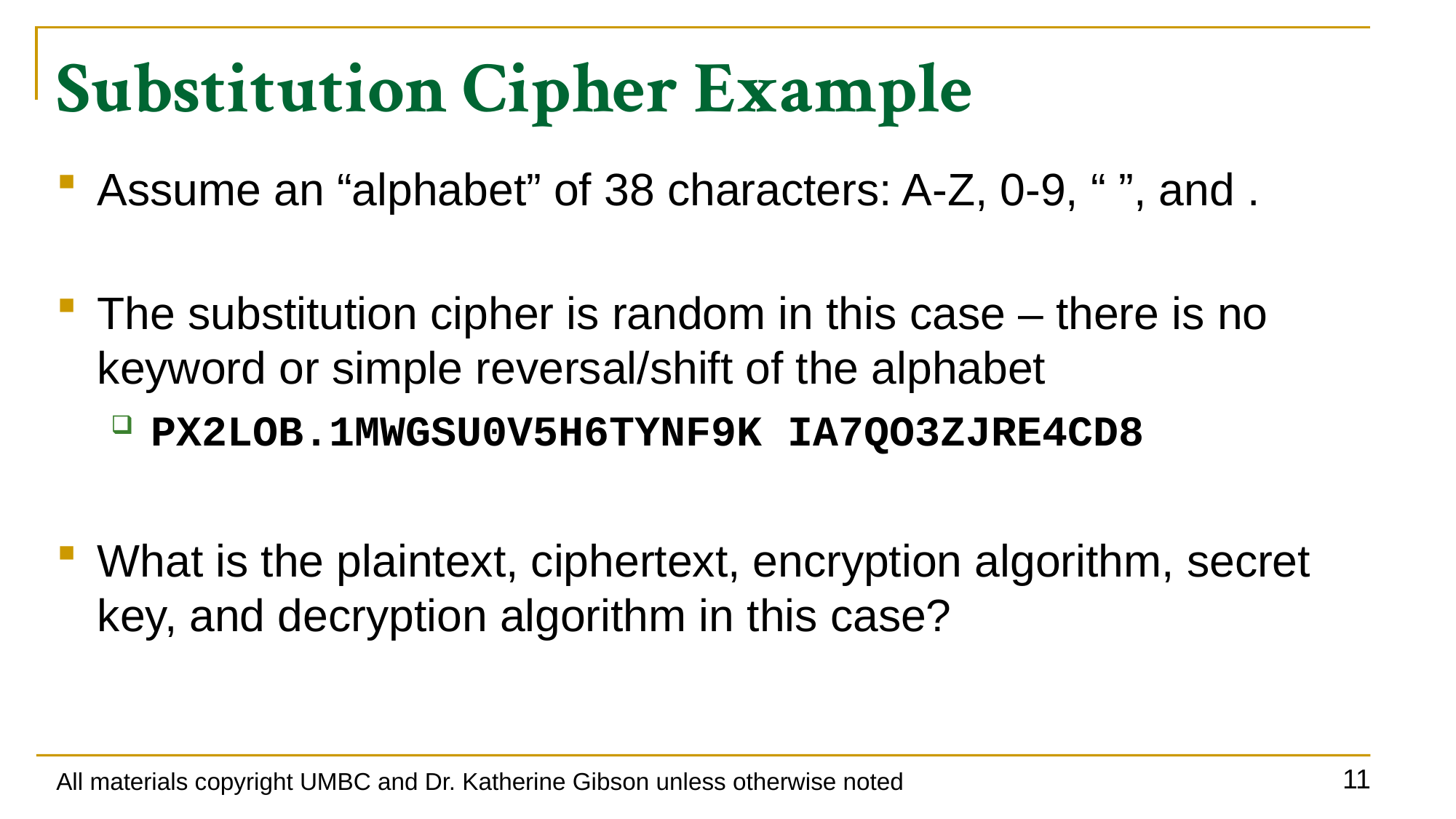

# Substitution Cipher Example
Assume an “alphabet” of 38 characters: A-Z, 0-9, “ ”, and .

The substitution cipher is random in this case – there is no keyword or simple reversal/shift of the alphabet
PX2LOB.1MWGSU0V5H6TYNF9K IA7QO3ZJRE4CD8

What is the plaintext, ciphertext, encryption algorithm, secret key, and decryption algorithm in this case?